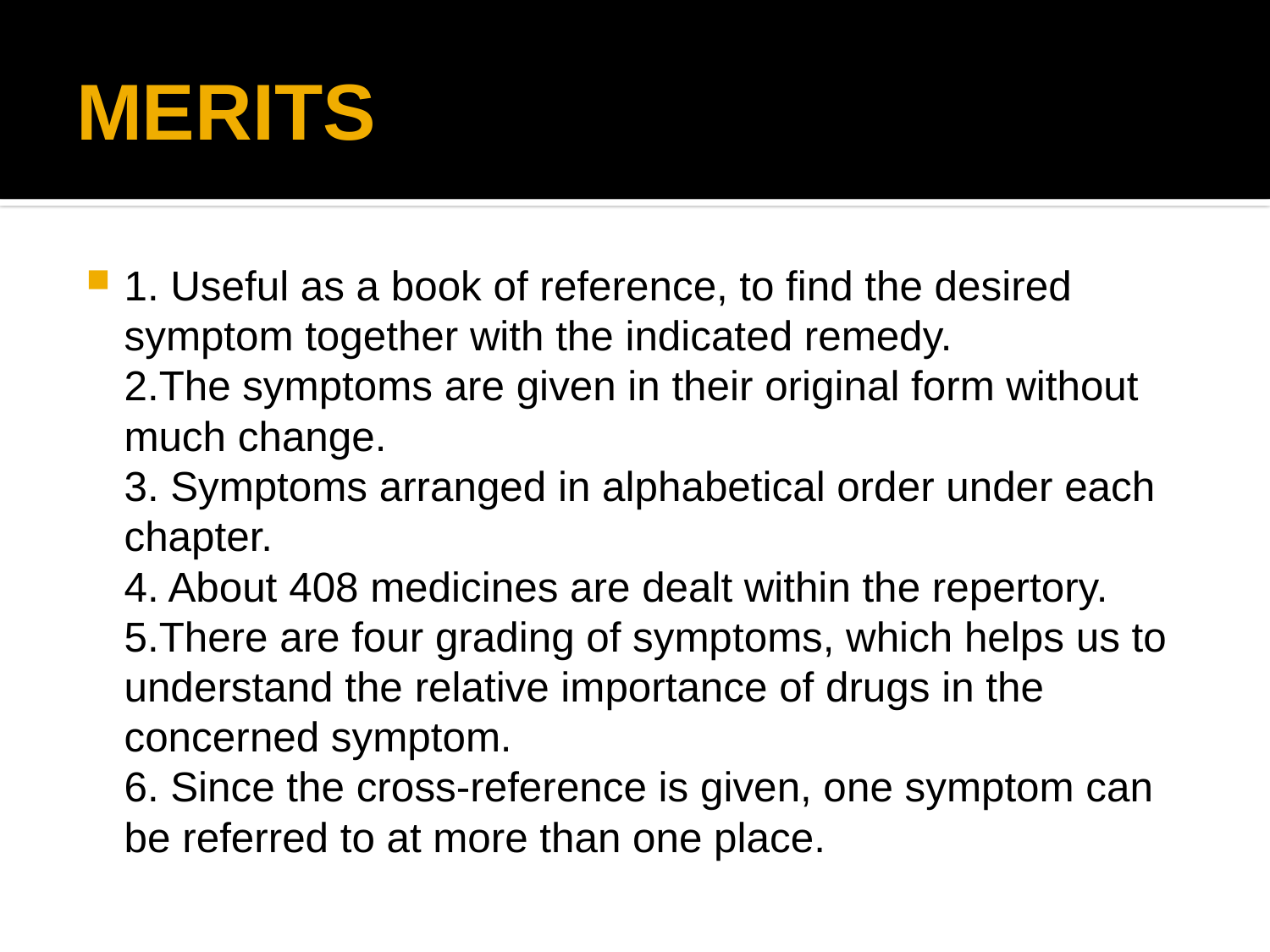

# MERITS
1. Useful as a book of reference, to find the desired symptom together with the indicated remedy. 
2.The symptoms are given in their original form without much change. 
3. Symptoms arranged in alphabetical order under each chapter.   
4. About 408 medicines are dealt within the repertory.   
5.There are four grading of symptoms, which helps us to understand the relative importance of drugs in the concerned symptom. 
6. Since the cross-reference is given, one symptom can be referred to at more than one place.